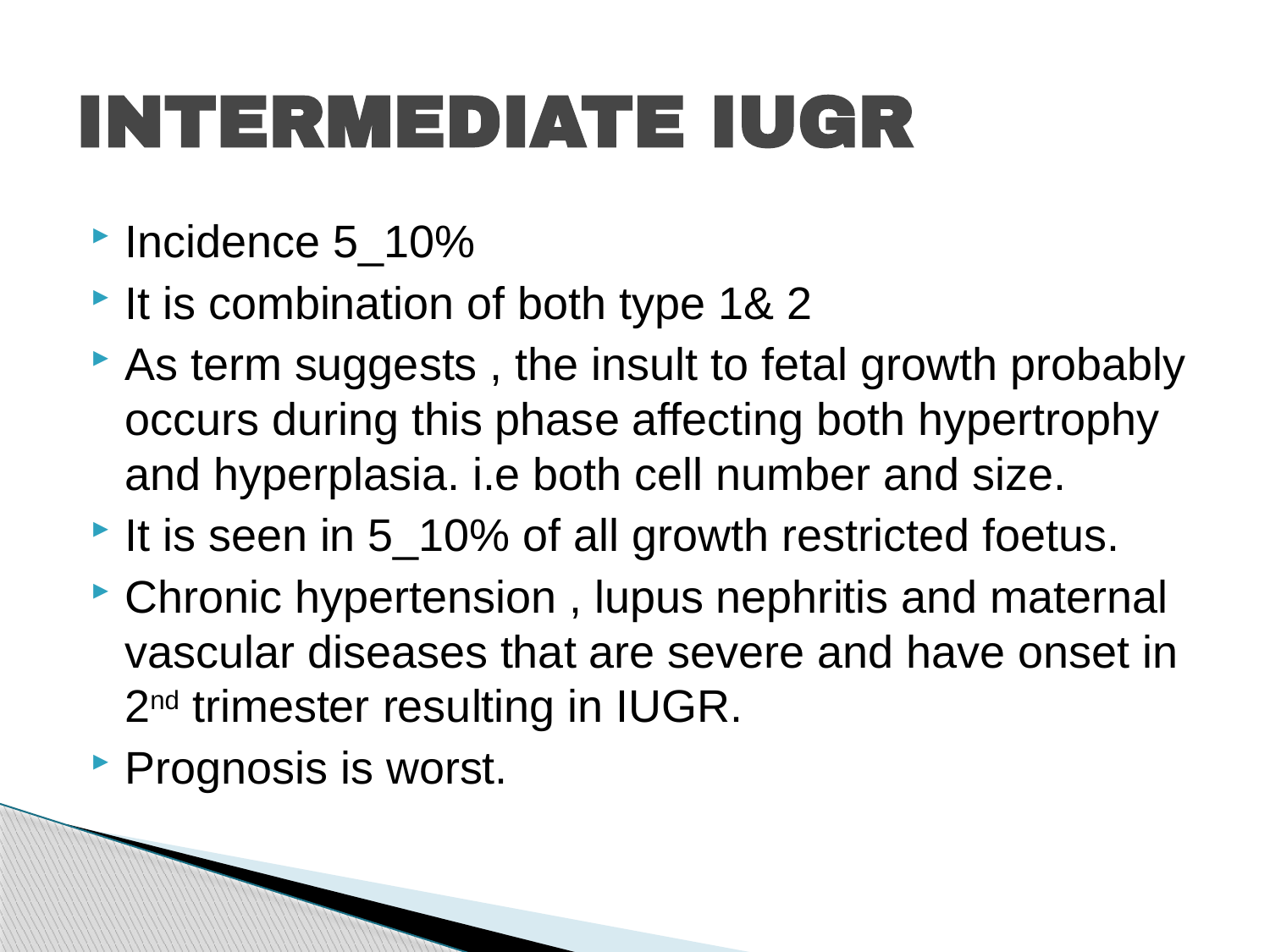

# INTERMEDIATE IUGR
Incidence 5_10%
It is combination of both type 1& 2
As term suggests , the insult to fetal growth probably occurs during this phase affecting both hypertrophy and hyperplasia. i.e both cell number and size.
It is seen in 5_10% of all growth restricted foetus.
Chronic hypertension , lupus nephritis and maternal vascular diseases that are severe and have onset in 2nd trimester resulting in IUGR.
Prognosis is worst.